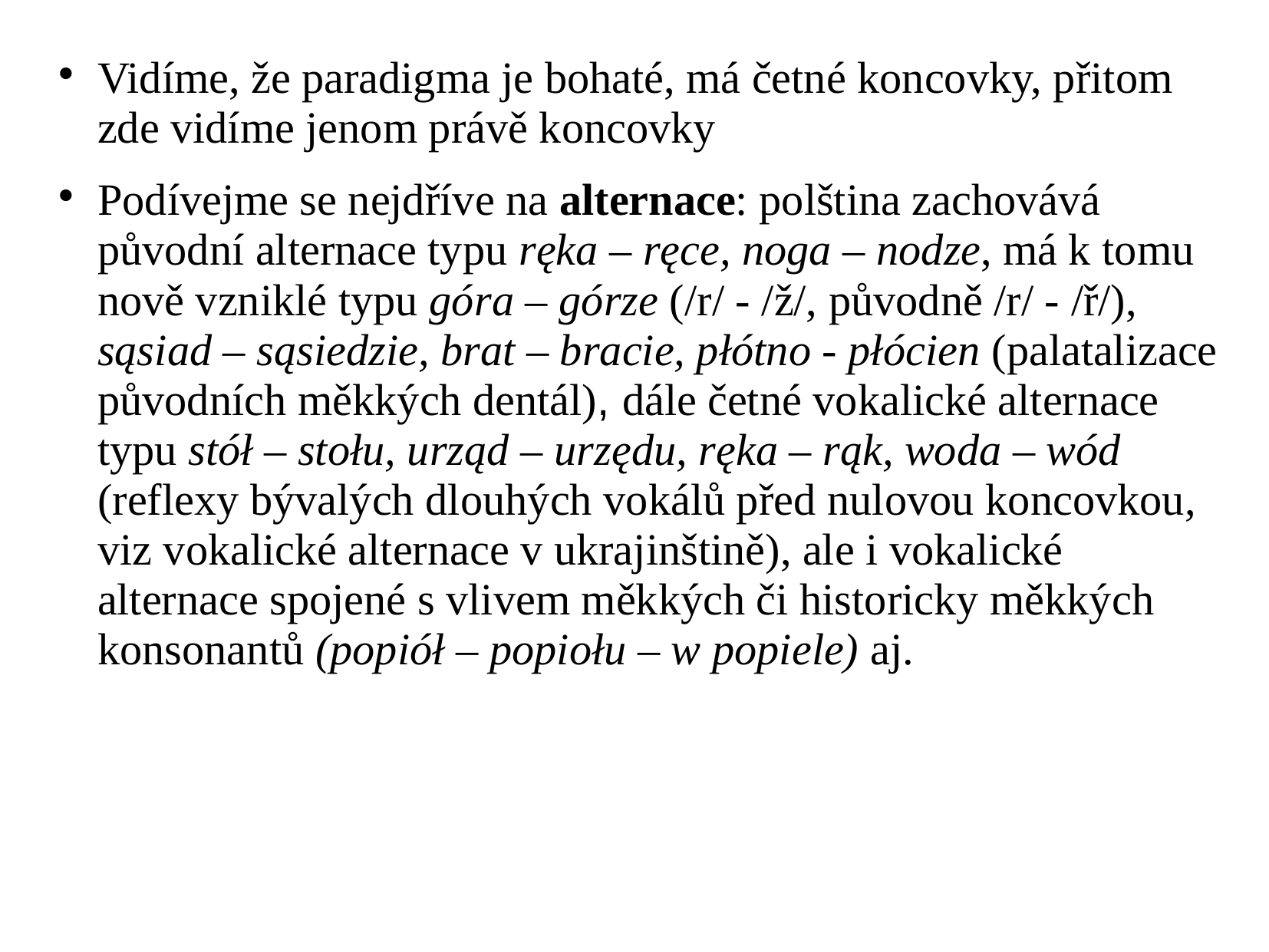

Vidíme, že paradigma je bohaté, má četné koncovky, přitom zde vidíme jenom právě koncovky
Podívejme se nejdříve na alternace: polština zachovává původní alternace typu ręka – ręce, noga – nodze, má k tomu nově vzniklé typu góra – górze (/r/ - /ž/, původně /r/ - /ř/), sąsiad – sąsiedzie, brat – bracie, płótno - płócien (palatalizace původních měkkých dentál), dále četné vokalické alternace typu stół – stołu, urząd – urzędu, ręka – rąk, woda – wód (reflexy bývalých dlouhých vokálů před nulovou koncovkou, viz vokalické alternace v ukrajinštině), ale i vokalické alternace spojené s vlivem měkkých či historicky měkkých konsonantů (popiół – popiołu – w popiele) aj.